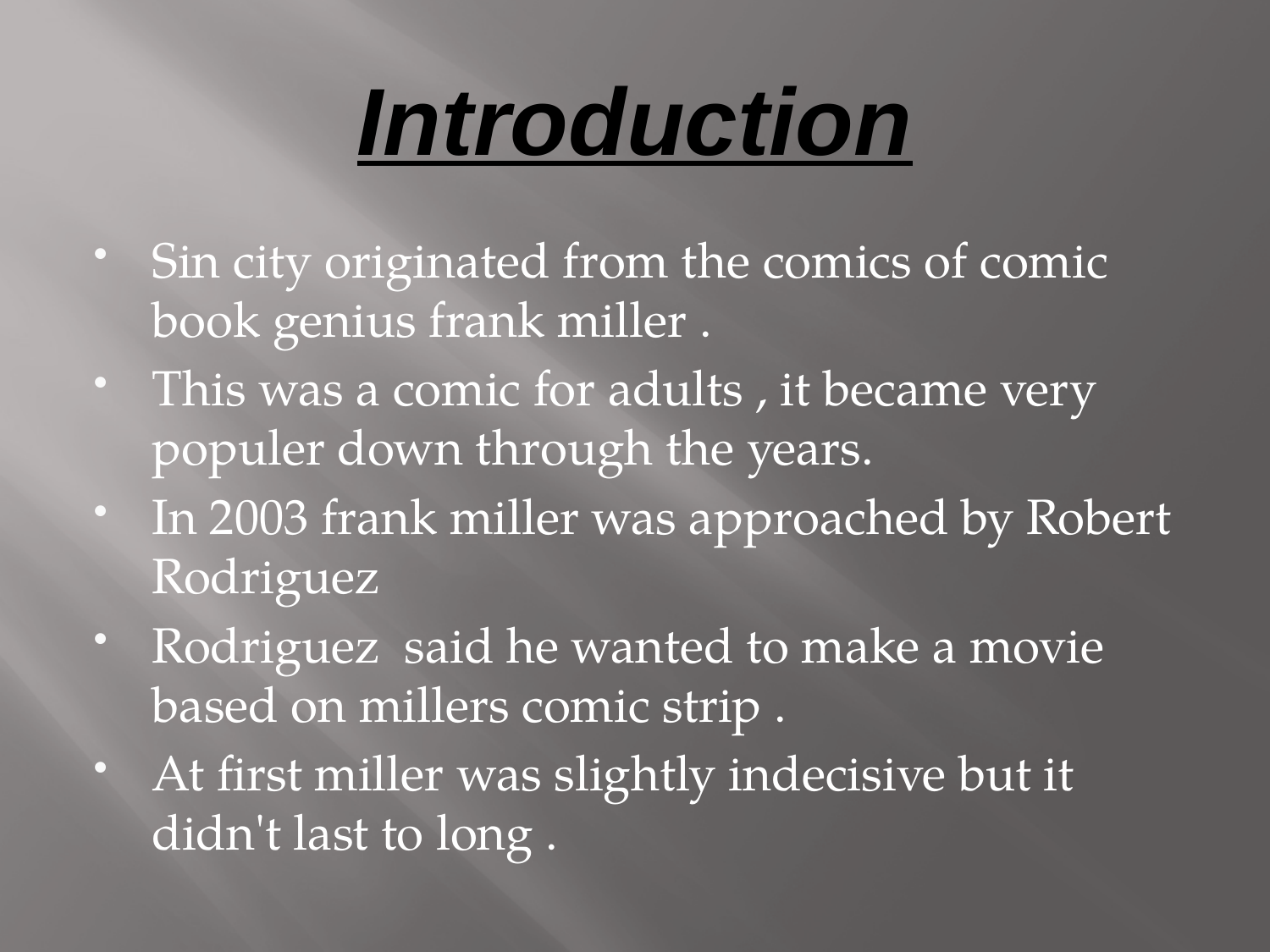

# Introduction
Sin city originated from the comics of comic book genius frank miller .
This was a comic for adults , it became very populer down through the years.
In 2003 frank miller was approached by Robert Rodriguez
Rodriguez  said he wanted to make a movie based on millers comic strip .
At first miller was slightly indecisive but it didn't last to long .